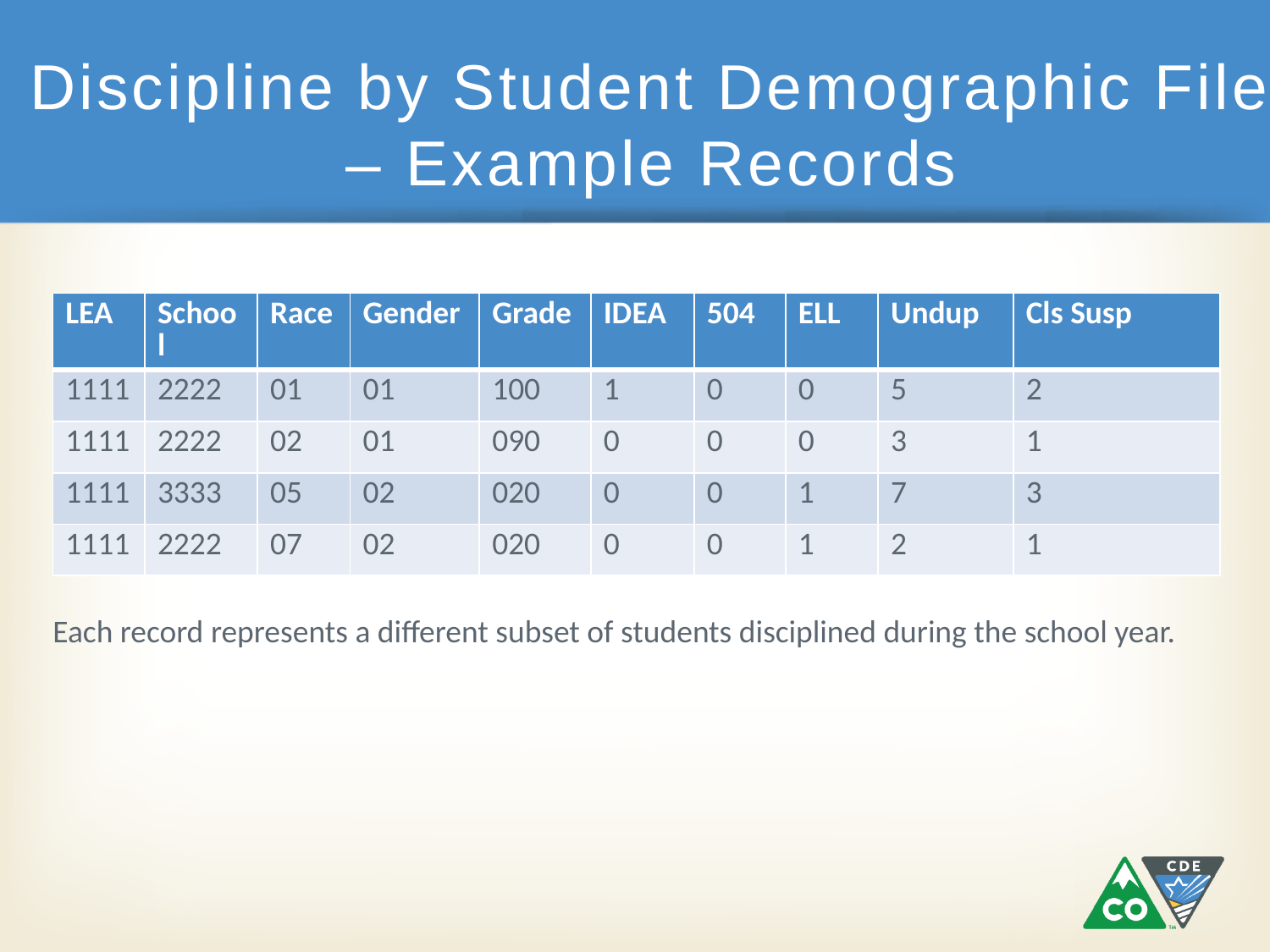

# Discipline by Student Demographic File – Example Records
| LEA | School | Race | Gender | Grade | IDEA | 504 | ELL | Undup | Cls Susp |
| --- | --- | --- | --- | --- | --- | --- | --- | --- | --- |
| 1111 | 2222 | 01 | 01 | 100 | 1 | 0 | 0 | 5 | 2 |
| 1111 | 2222 | 02 | 01 | 090 | 0 | 0 | 0 | 3 | 1 |
| 1111 | 3333 | 05 | 02 | 020 | 0 | 0 | 1 | 7 | 3 |
| 1111 | 2222 | 07 | 02 | 020 | 0 | 0 | 1 | 2 | 1 |
Each record represents a different subset of students disciplined during the school year.